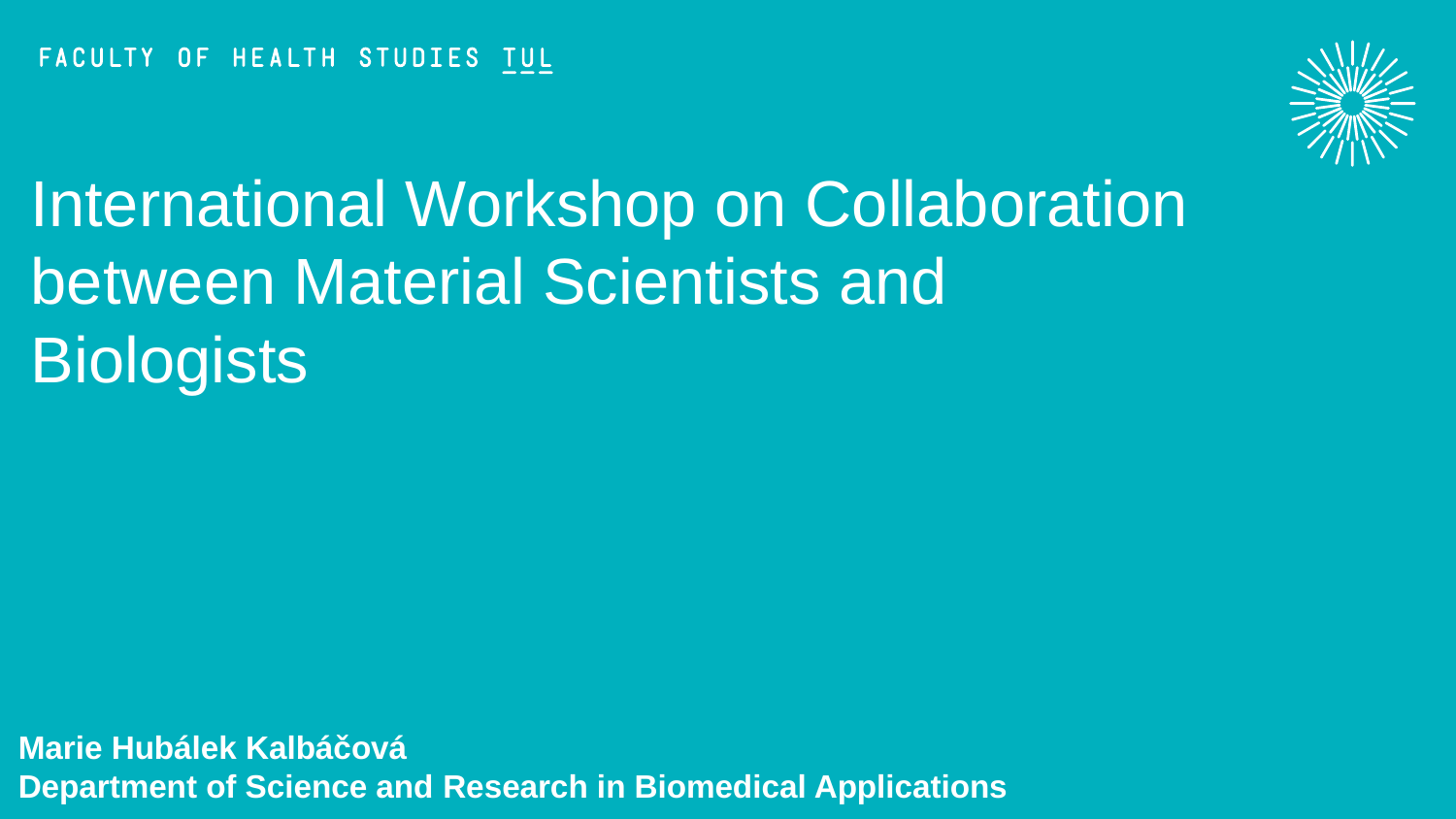

# International Workshop on Collaboration between Material Scientists and Biologists

Marie Hubálek Kalbáčová
Department of Science and Research in Biomedical Applications